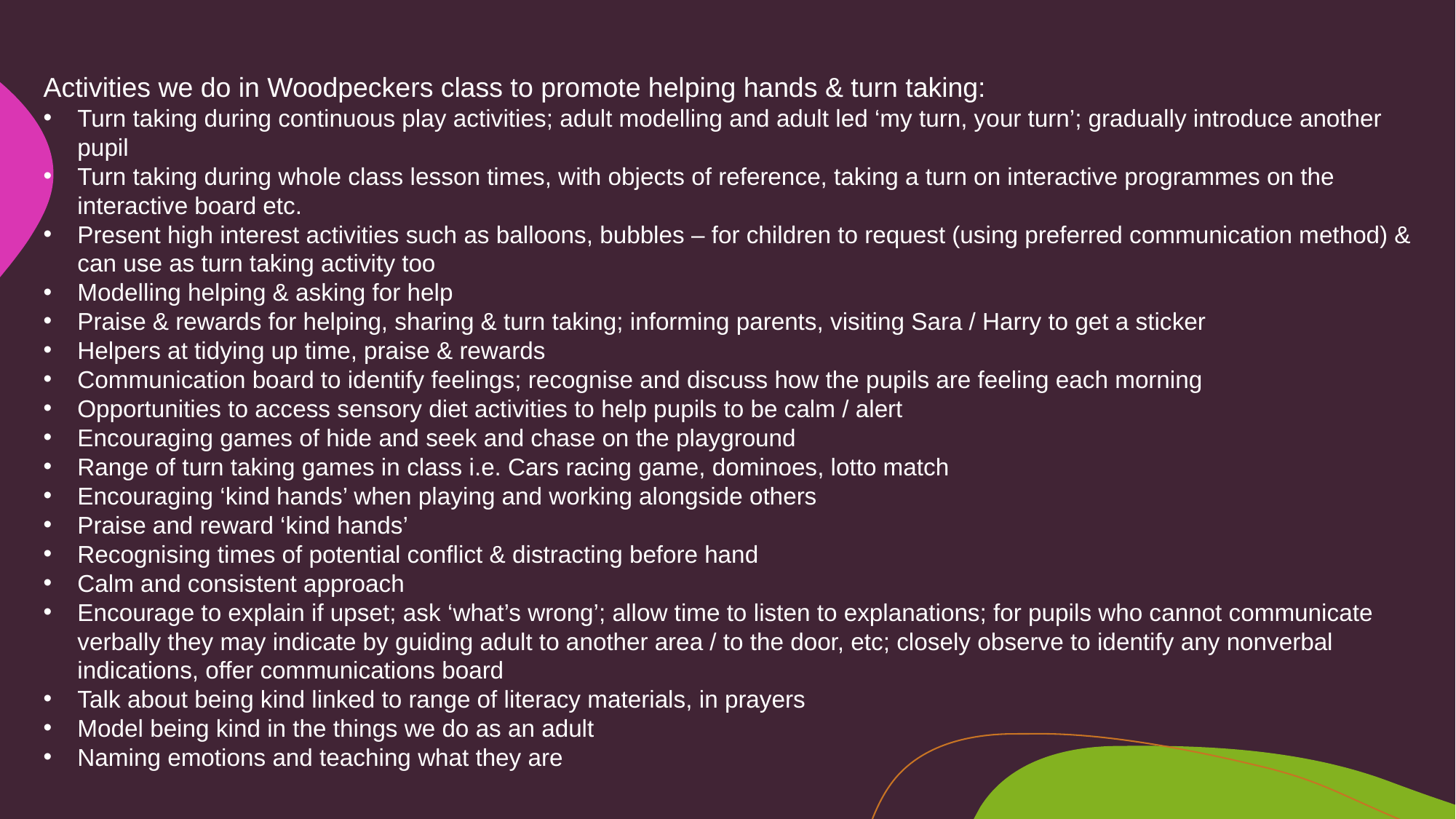

Activities we do in Woodpeckers class to promote helping hands & turn taking:
Turn taking during continuous play activities; adult modelling and adult led ‘my turn, your turn’; gradually introduce another pupil
Turn taking during whole class lesson times, with objects of reference, taking a turn on interactive programmes on the interactive board etc.
Present high interest activities such as balloons, bubbles – for children to request (using preferred communication method) & can use as turn taking activity too
Modelling helping & asking for help
Praise & rewards for helping, sharing & turn taking; informing parents, visiting Sara / Harry to get a sticker
Helpers at tidying up time, praise & rewards
Communication board to identify feelings; recognise and discuss how the pupils are feeling each morning
Opportunities to access sensory diet activities to help pupils to be calm / alert
Encouraging games of hide and seek and chase on the playground
Range of turn taking games in class i.e. Cars racing game, dominoes, lotto match
Encouraging ‘kind hands’ when playing and working alongside others
Praise and reward ‘kind hands’
Recognising times of potential conflict & distracting before hand
Calm and consistent approach
Encourage to explain if upset; ask ‘what’s wrong’; allow time to listen to explanations; for pupils who cannot communicate verbally they may indicate by guiding adult to another area / to the door, etc; closely observe to identify any nonverbal indications, offer communications board
Talk about being kind linked to range of literacy materials, in prayers
Model being kind in the things we do as an adult
Naming emotions and teaching what they are